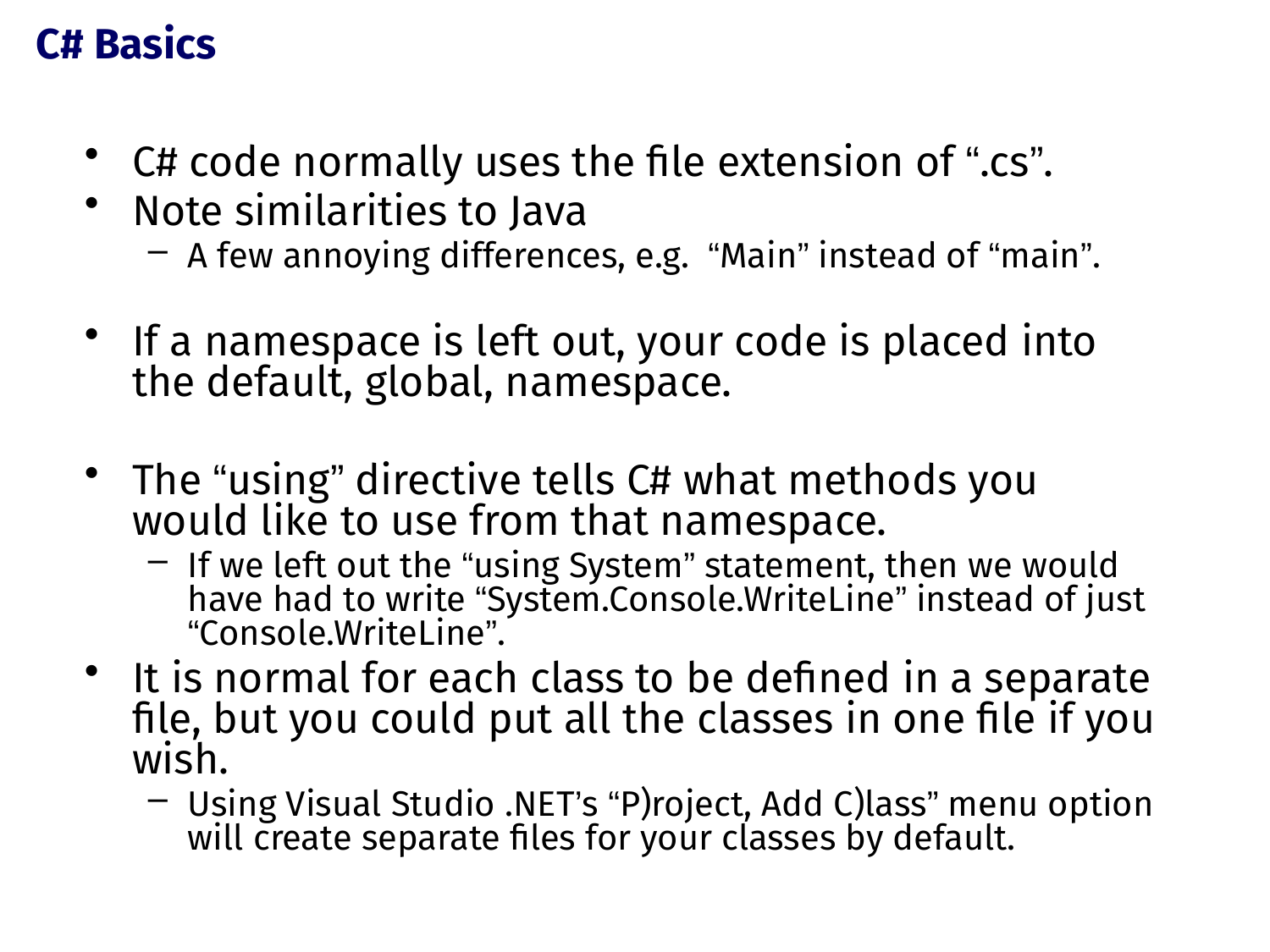

# C# Basics
C# code normally uses the file extension of “.cs”.
Note similarities to Java
A few annoying differences, e.g.  “Main” instead of “main”.

If a namespace is left out, your code is placed into the default, global, namespace.

The “using” directive tells C# what methods you would like to use from that namespace.
If we left out the “using System” statement, then we would have had to write “System.Console.WriteLine” instead of just “Console.WriteLine”.
It is normal for each class to be defined in a separate file, but you could put all the classes in one file if you wish.
Using Visual Studio .NET’s “P)roject, Add C)lass” menu option will create separate files for your classes by default.